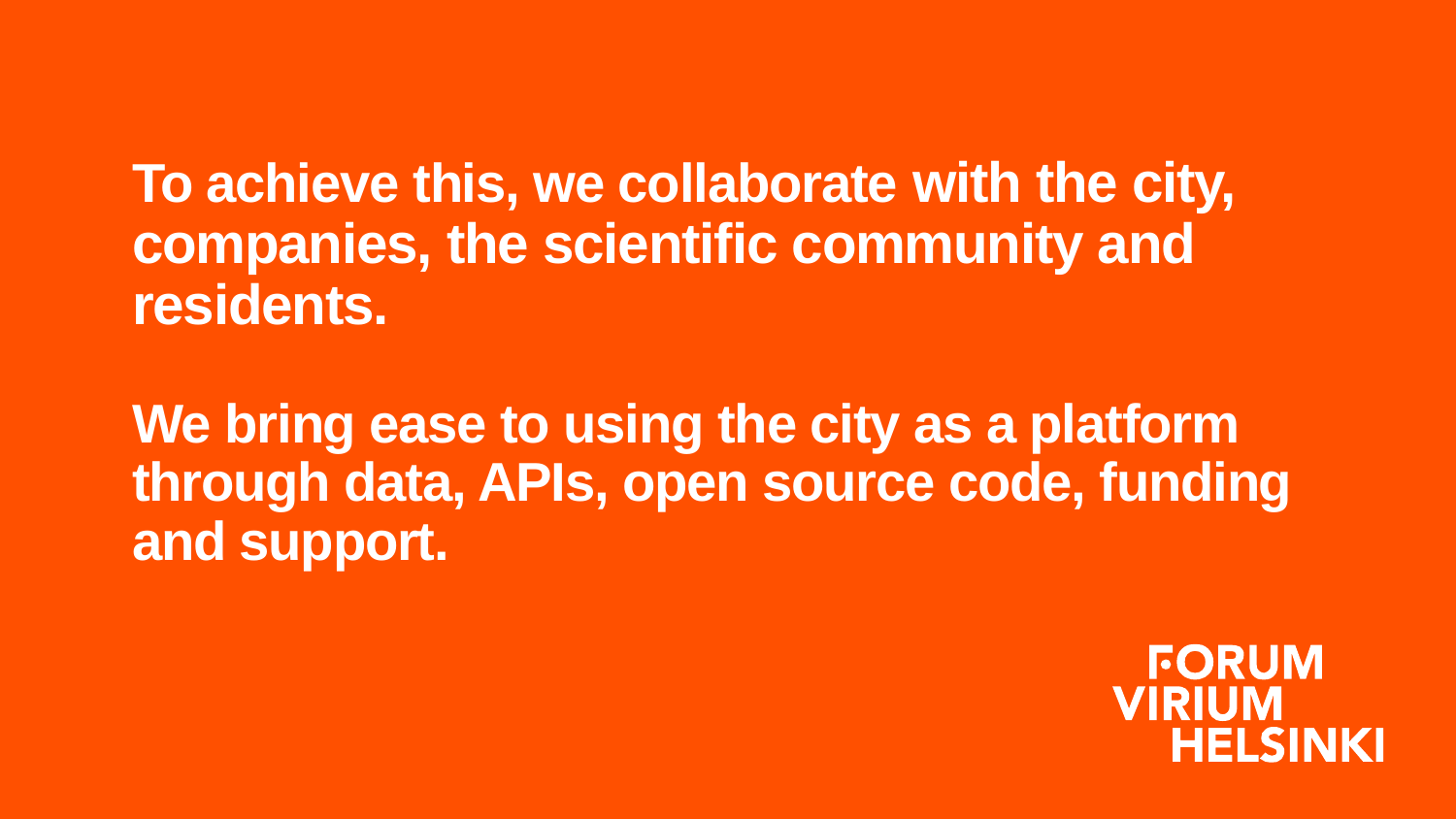

To achieve this, we collaborate with the city, companies, the scientific community and residents.

We bring ease to using the city as a platform through data, APIs, open source code, funding and support.